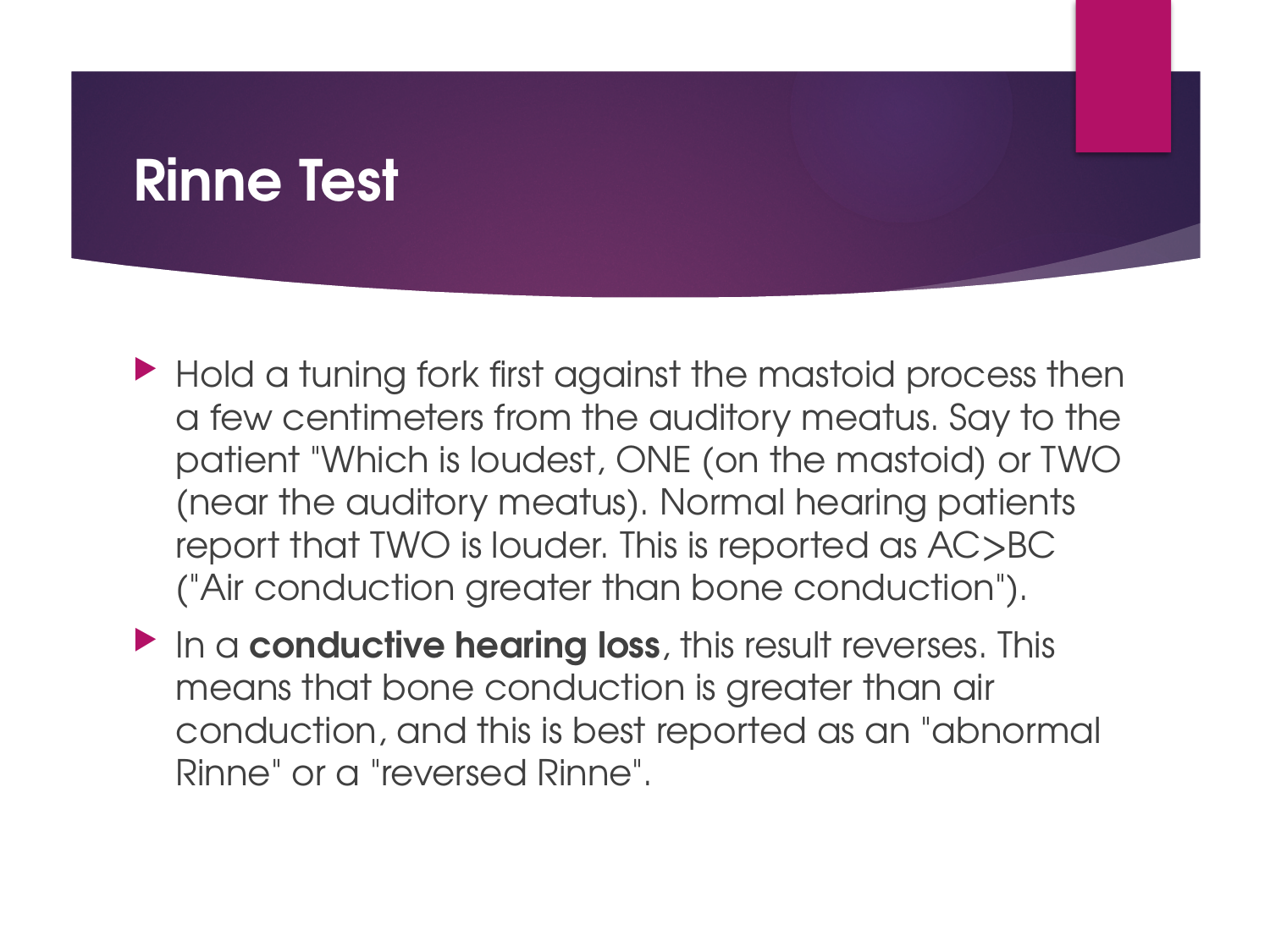

# Rinne Test
Hold a tuning fork first against the mastoid process then a few centimeters from the auditory meatus. Say to the patient "Which is loudest, ONE (on the mastoid) or TWO (near the auditory meatus). Normal hearing patients report that TWO is louder. This is reported as AC>BC ("Air conduction greater than bone conduction").
In a conductive hearing loss, this result reverses. This means that bone conduction is greater than air conduction, and this is best reported as an "abnormal Rinne" or a "reversed Rinne".